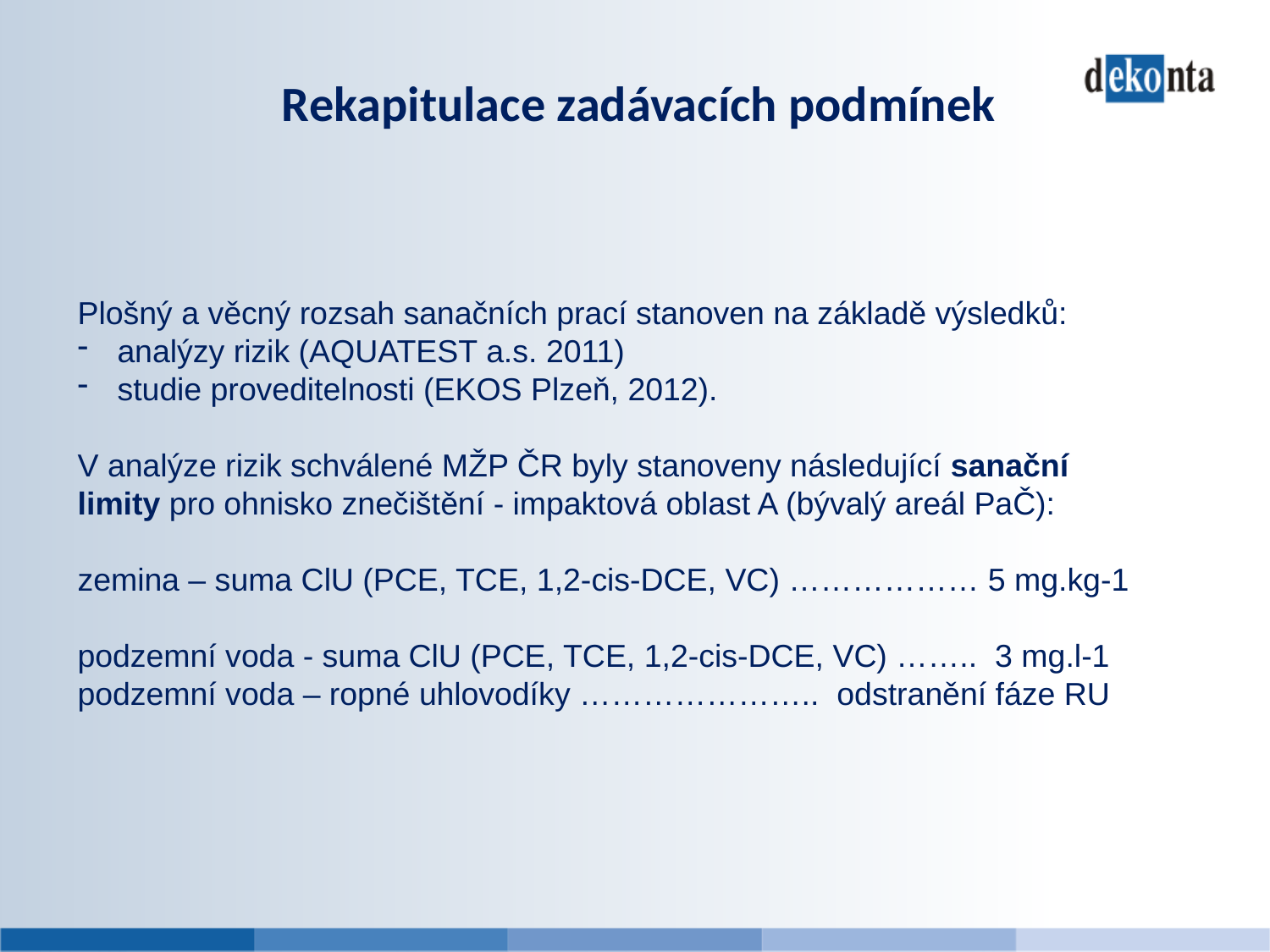

Rekapitulace zadávacích podmínek
Plošný a věcný rozsah sanačních prací stanoven na základě výsledků:
analýzy rizik (AQUATEST a.s. 2011)
studie proveditelnosti (EKOS Plzeň, 2012).

V analýze rizik schválené MŽP ČR byly stanoveny následující sanační limity pro ohnisko znečištění - impaktová oblast A (bývalý areál PaČ):

zemina – suma ClU (PCE, TCE, 1,2-cis-DCE, VC) ……………… 5 mg.kg-1

podzemní voda - suma ClU (PCE, TCE, 1,2-cis-DCE, VC) ……..  3 mg.l-1
podzemní voda – ropné uhlovodíky …………………..  odstranění fáze RU